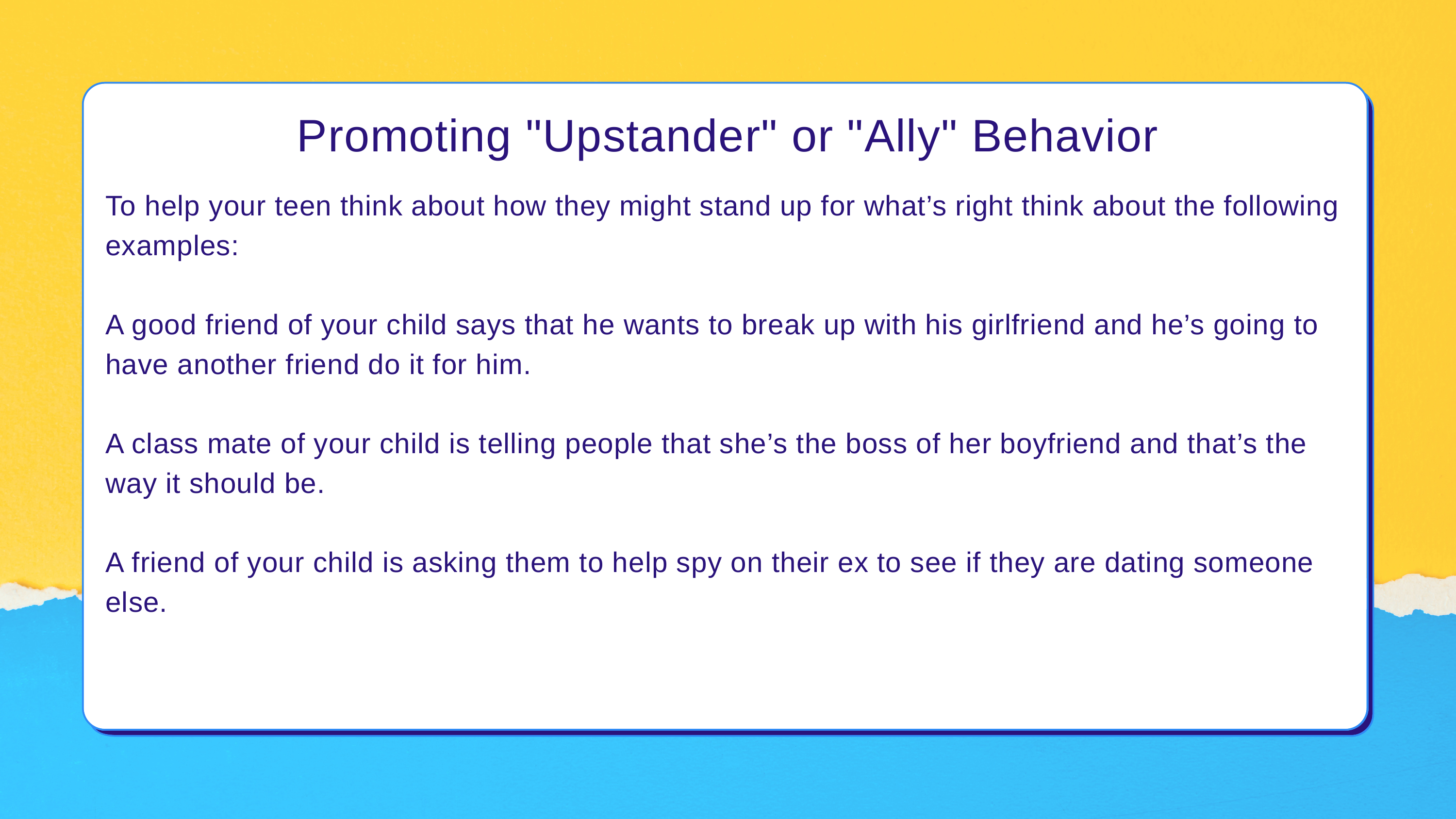

Promoting "Upstander" or "Ally" Behavior
To help your teen think about how they might stand up for what’s right think about the following examples:

A good friend of your child says that he wants to break up with his girlfriend and he’s going to have another friend do it for him.

A class mate of your child is telling people that she’s the boss of her boyfriend and that’s the way it should be.

A friend of your child is asking them to help spy on their ex to see if they are dating someone else.